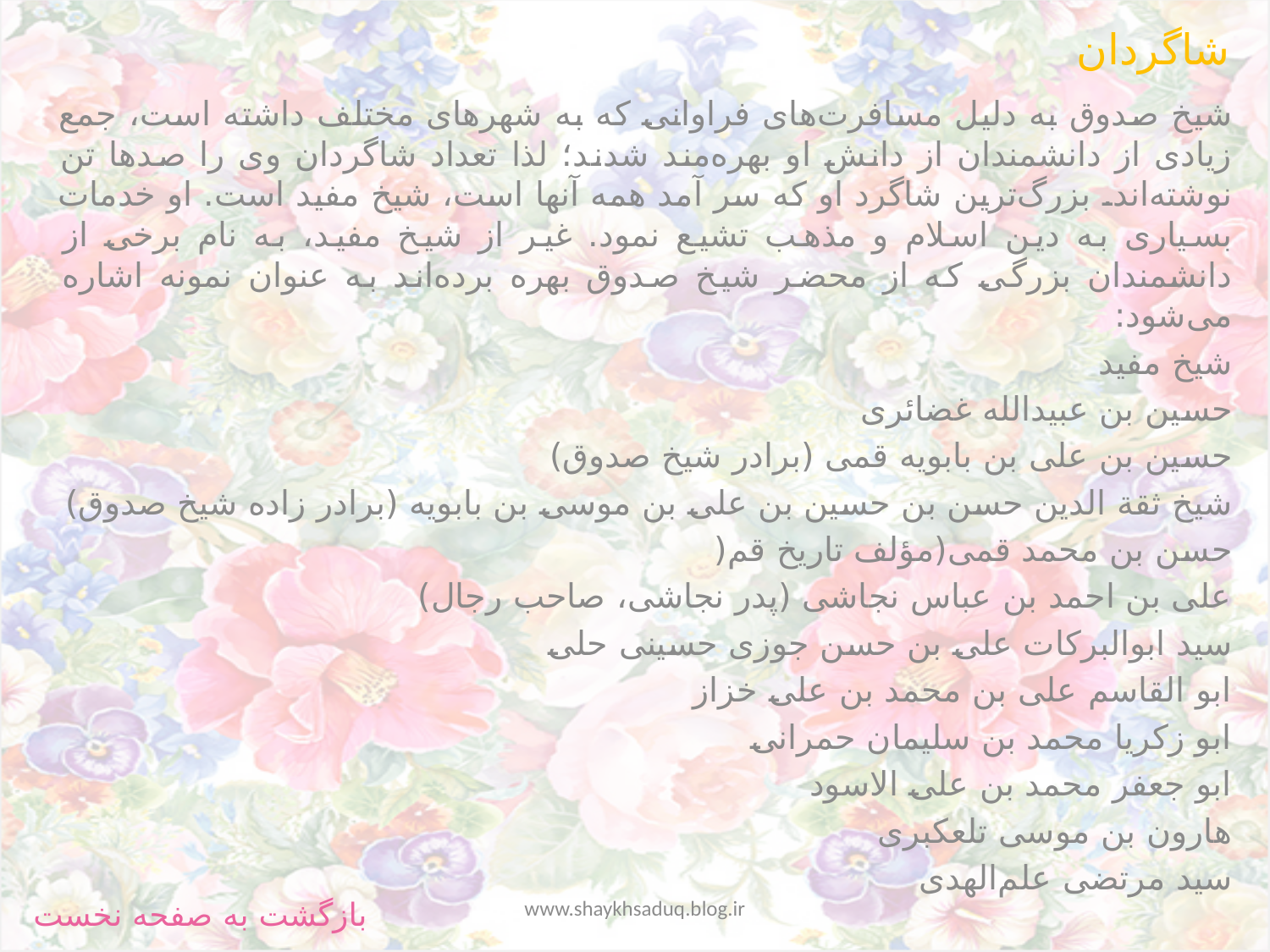

شاگردان
شیخ صدوق به دلیل مسافرت‌های فراوانی که به شهرهای مختلف داشته است، جمع زیادی از دانشمندان از دانش او بهره‌مند شدند؛ لذا تعداد شاگردان وی را صدها تن نوشته‌اند. بزرگ‌ترین شاگرد او که سر آمد همه آنها است، شیخ مفید است. او خدمات بسیاری به دین اسلام و مذهب تشیع نمود. غیر از شیخ مفید، به نام برخی از دانشمندان بزرگی که از محضر شیخ صدوق بهره برده‌اند به عنوان نمونه اشاره می‌شود:
شیخ مفید
حسین بن عبیدالله غضائری
حسین بن علی بن بابویه قمی (برادر شیخ صدوق)
شیخ ثقة الدین حسن بن حسین بن علی بن موسی بن بابویه (برادر زاده شیخ صدوق)
حسن بن محمد قمی(مؤلف تاریخ قم(
علی بن احمد بن عباس نجاشی (پدر نجاشی، صاحب رجال)
سید ابوالبرکات علی بن حسن جوزی حسینی حلی
ابو القاسم علی بن محمد بن علی خزاز
ابو زکریا محمد بن سلیمان حمرانی
ابو جعفر محمد بن علی الاسود
هارون بن موسی تلعکبری
سید مرتضی علم‌الهدی
www.shaykhsaduq.blog.ir
بازگشت به صفحه نخست